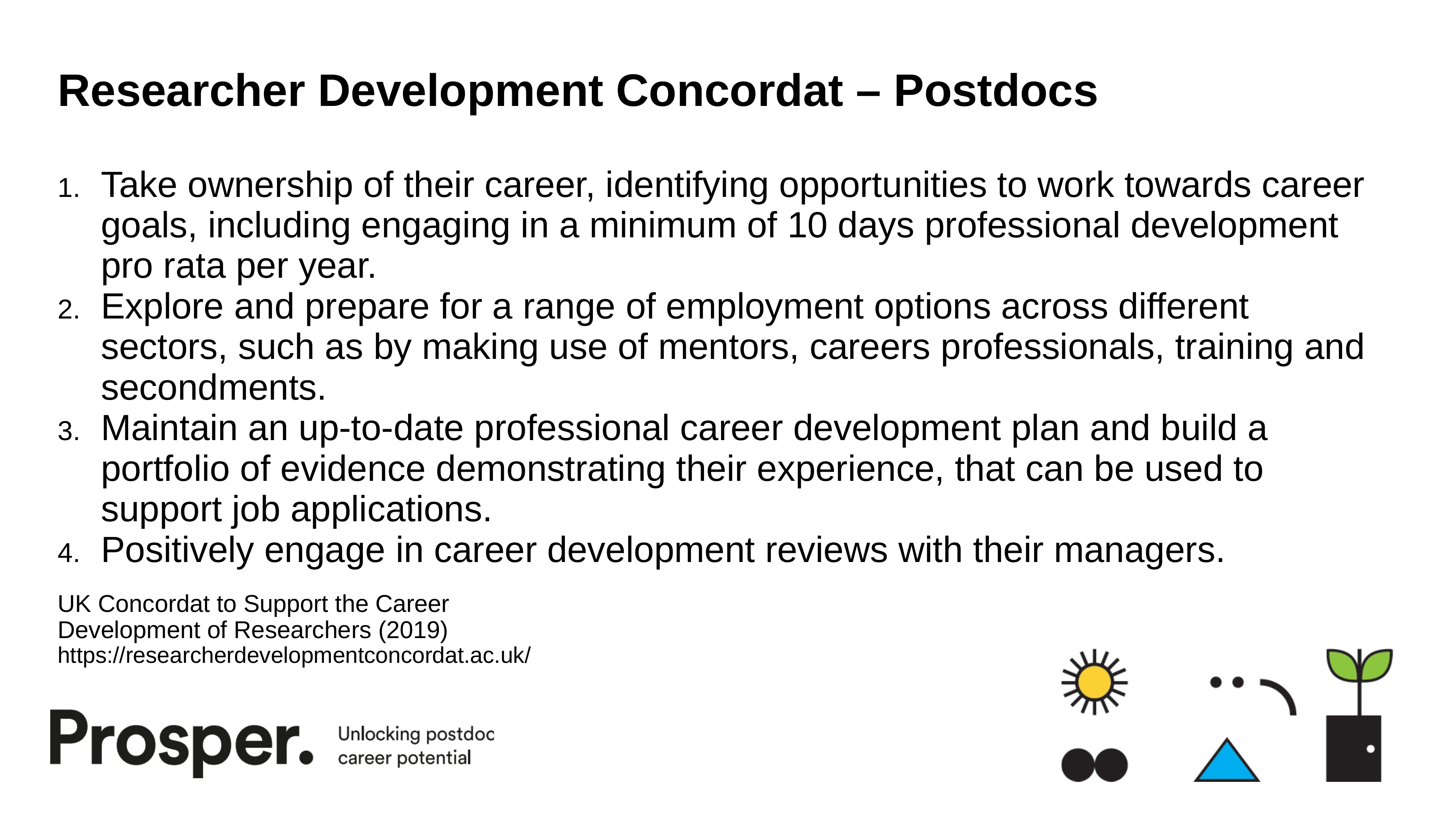

# Researcher Development Concordat – Postdocs
Take ownership of their career, identifying opportunities to work towards career goals, including engaging in a minimum of 10 days professional development pro rata per year.
Explore and prepare for a range of employment options across different sectors, such as by making use of mentors, careers professionals, training and secondments.
Maintain an up-to-date professional career development plan and build a portfolio of evidence demonstrating their experience, that can be used to support job applications.
Positively engage in career development reviews with their managers.

UK Concordat to Support the Career Development of Researchers (2019)
https://researcherdevelopmentconcordat.ac.uk/